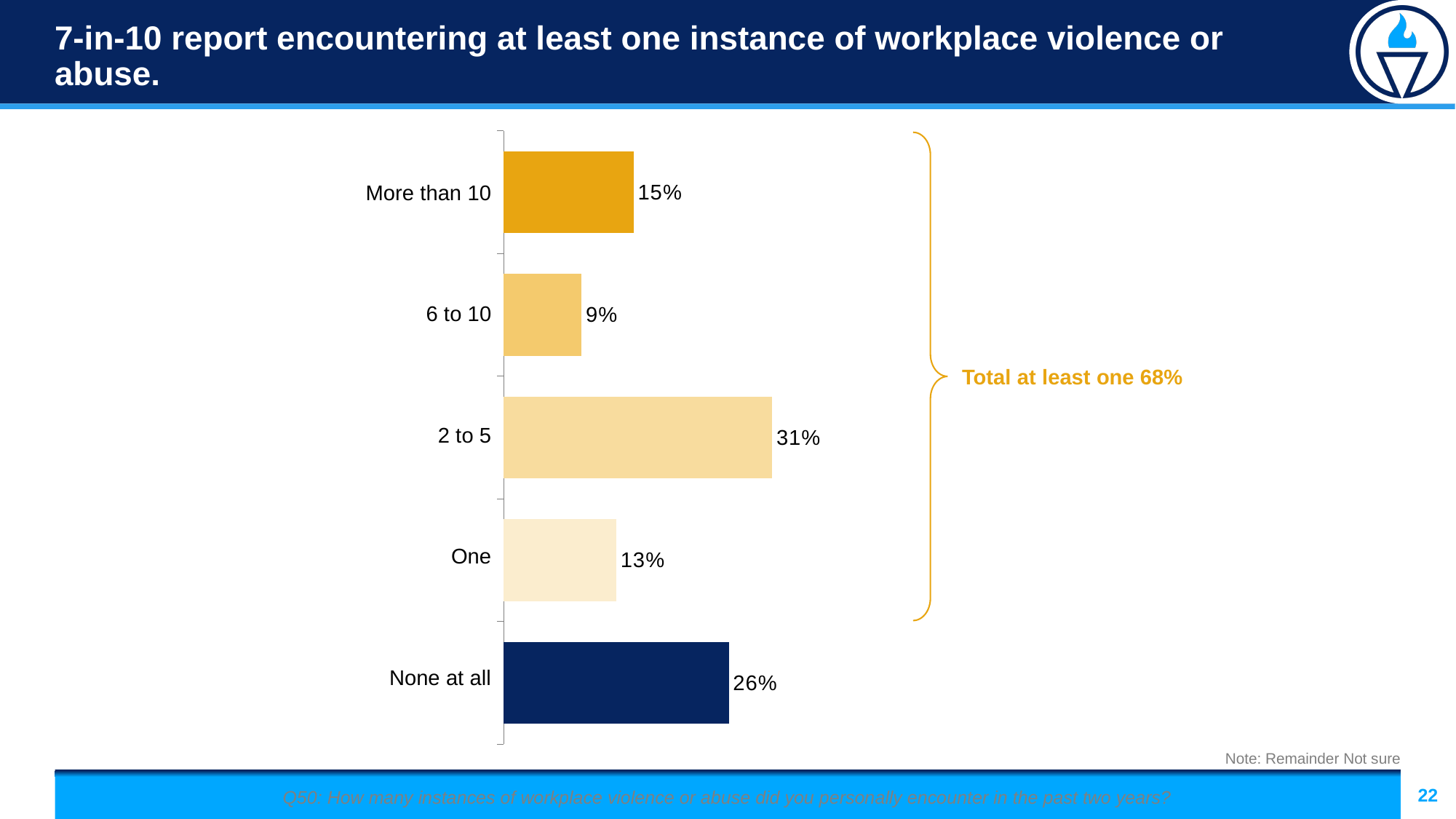

# 7-in-10 report encountering at least one instance of workplace violence or abuse.

### Chart

| Category | Column1 |
|---|---|
| More than 10 | 0.15 |
| Six to 10 | 0.09 |
| 2 to 5 | 0.31 |
| One | 0.13 |
| none at all | 0.26 |
| More than 10 |
| --- |
| 6 to 10 |
| 2 to 5 |
| One |
| None at all |

Total at least one 68%
Note: Remainder Not sure
Q50: How many instances of workplace violence or abuse did you personally encounter in the past two years?